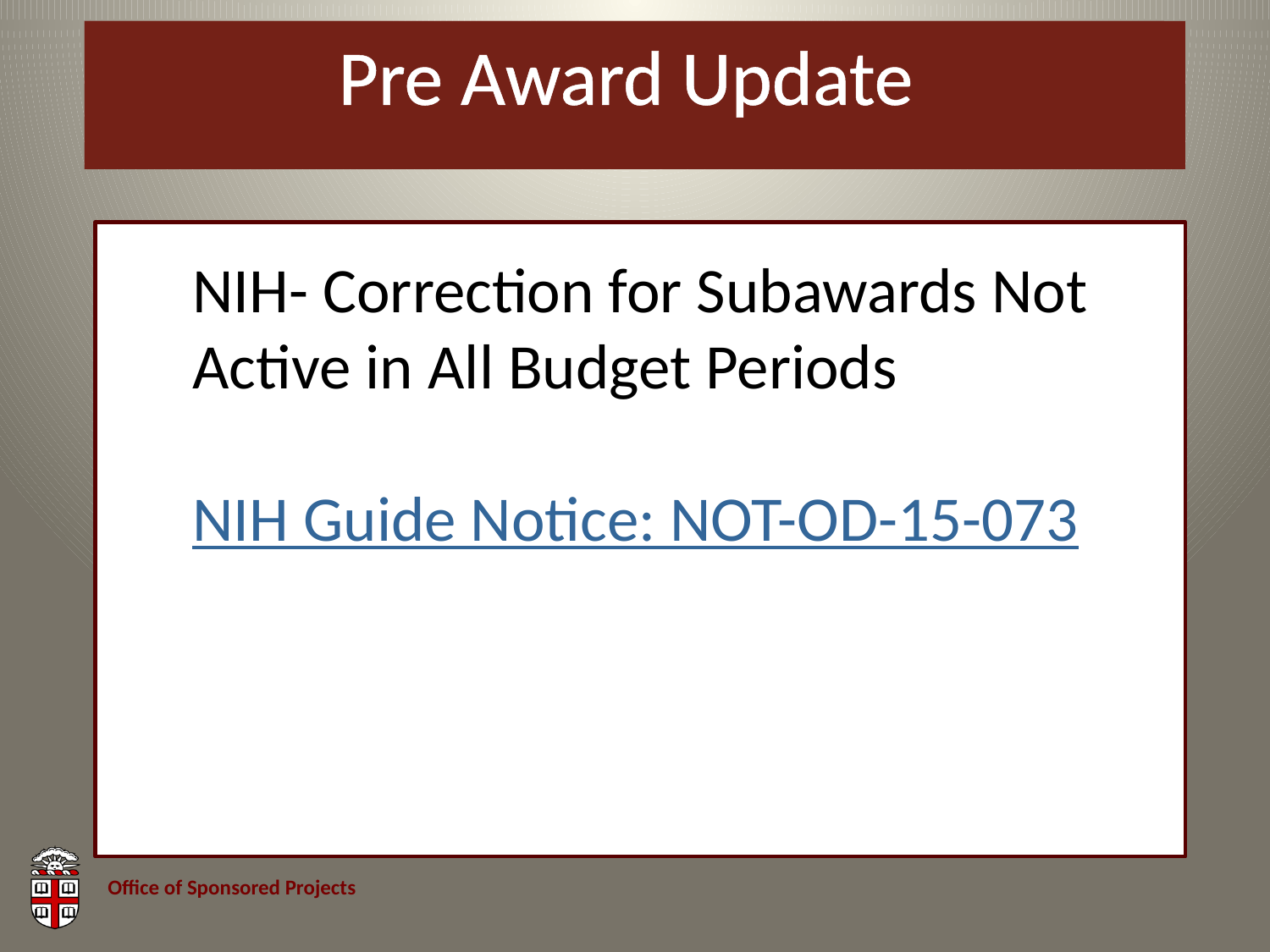

# Pre Award Update
NIH- Correction for Subawards Not Active in All Budget Periods

NIH Guide Notice: NOT-OD-15-073